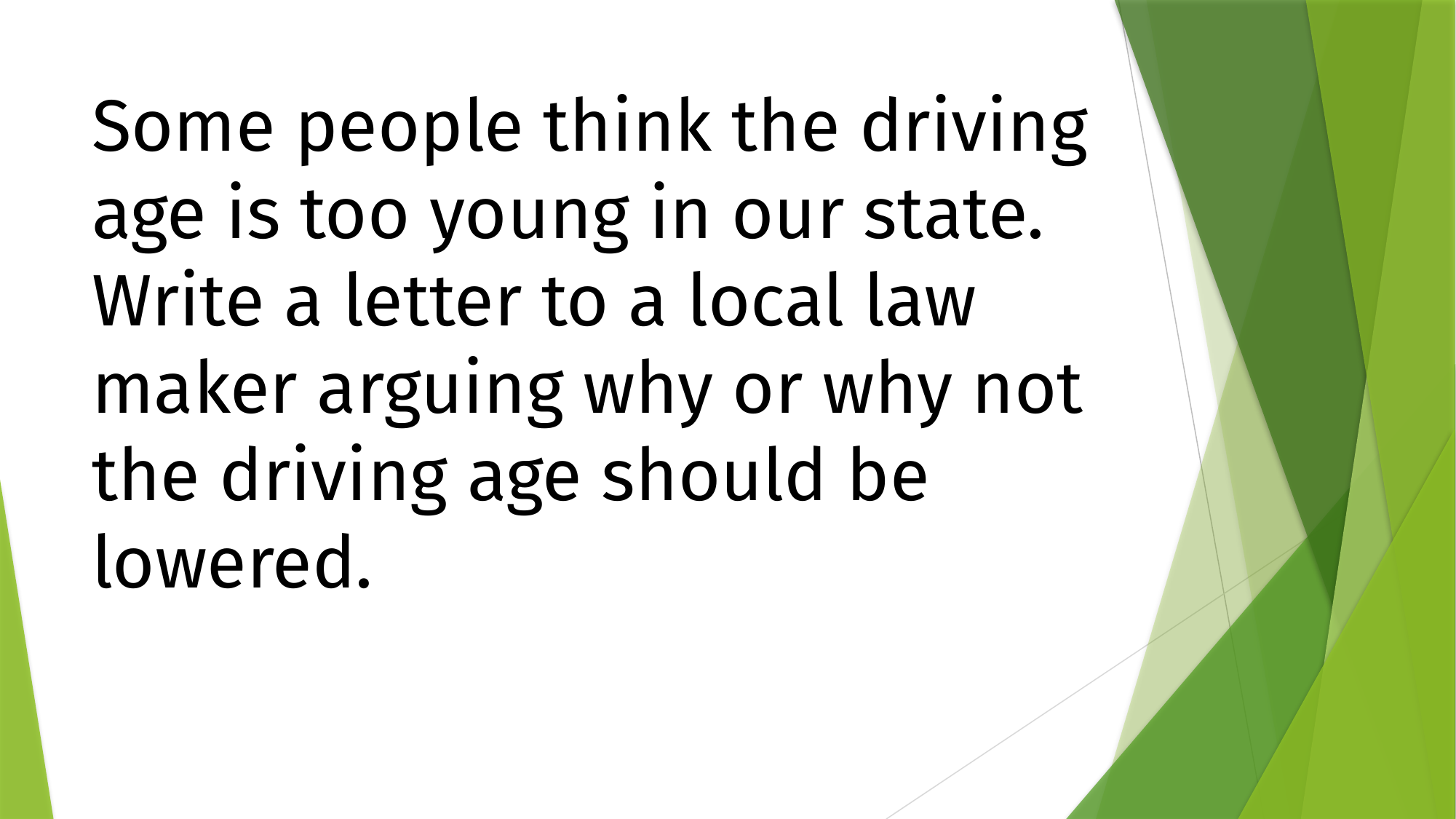

# Some people think the driving age is too young in our state.  Write a letter to a local law maker arguing why or why not the driving age should be lowered.